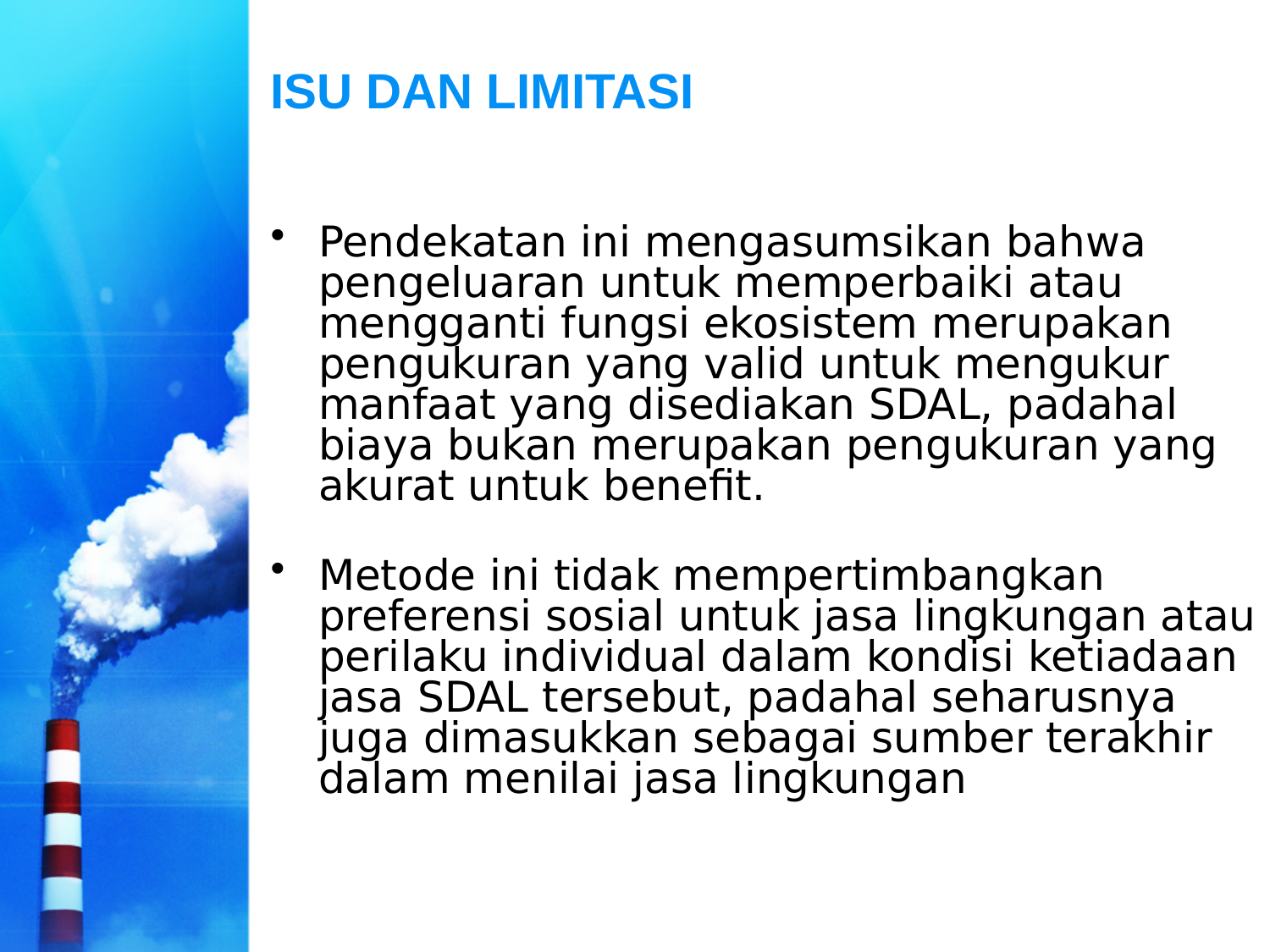

# ISU DAN LIMITASI
Pendekatan ini mengasumsikan bahwa pengeluaran untuk memperbaiki atau mengganti fungsi ekosistem merupakan pengukuran yang valid untuk mengukur manfaat yang disediakan SDAL, padahal biaya bukan merupakan pengukuran yang akurat untuk benefit.

Metode ini tidak mempertimbangkan preferensi sosial untuk jasa lingkungan atau perilaku individual dalam kondisi ketiadaan jasa SDAL tersebut, padahal seharusnya juga dimasukkan sebagai sumber terakhir dalam menilai jasa lingkungan